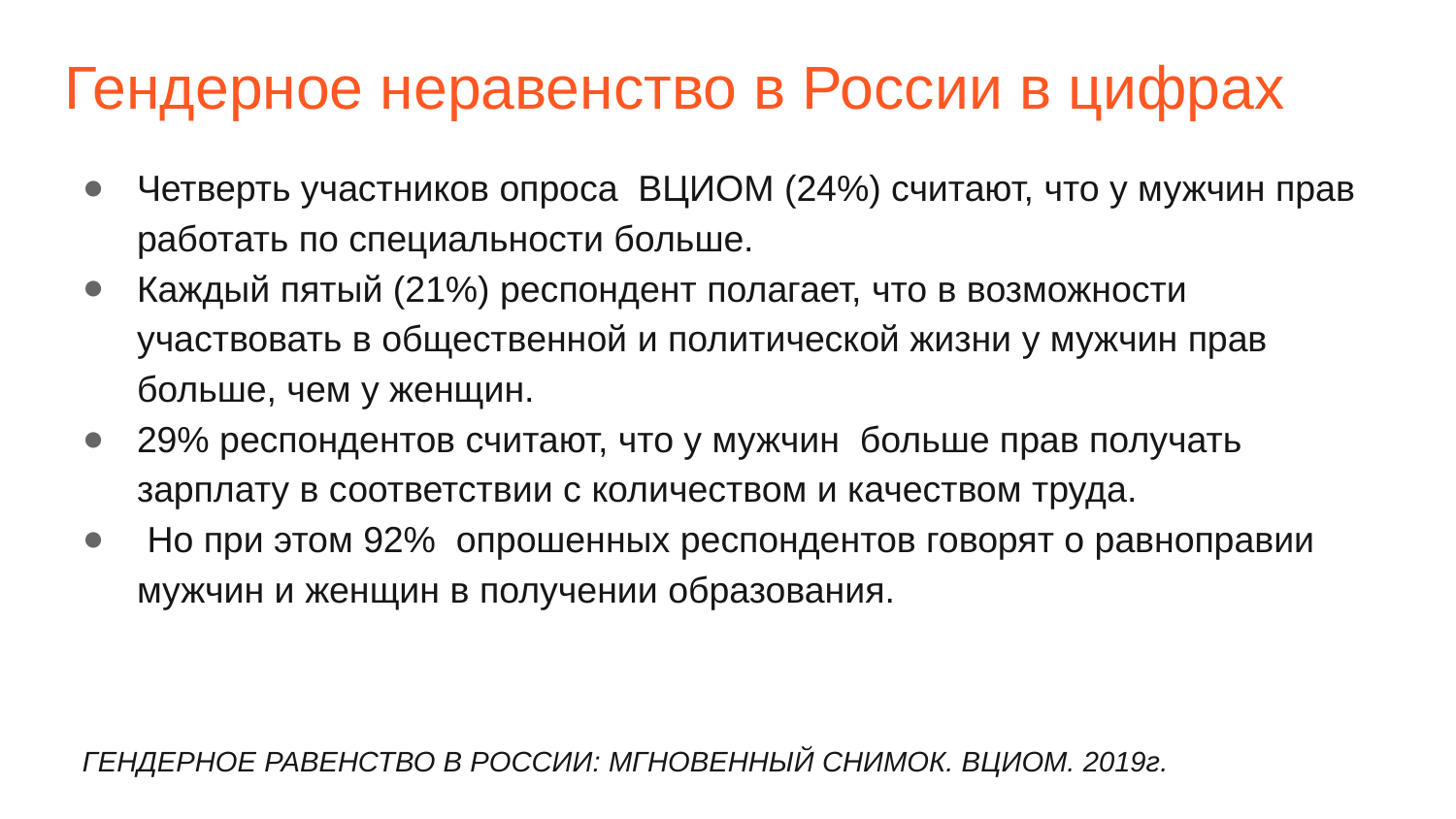

# Гендерное неравенство в России в цифрах
Четверть участников опроса  ВЦИОМ (24%) считают, что у мужчин прав работать по специальности больше.
Каждый пятый (21%) респондент полагает, что в возможности участвовать в общественной и политической жизни у мужчин прав больше, чем у женщин.
29% респондентов считают, что у мужчин  больше прав получать зарплату в соответствии с количеством и качеством труда.
 Но при этом 92%  опрошенных респондентов говорят о равноправии мужчин и женщин в получении образования.

ГЕНДЕРНОЕ РАВЕНСТВО В РОССИИ: МГНОВЕННЫЙ СНИМОК. ВЦИОМ. 2019г.